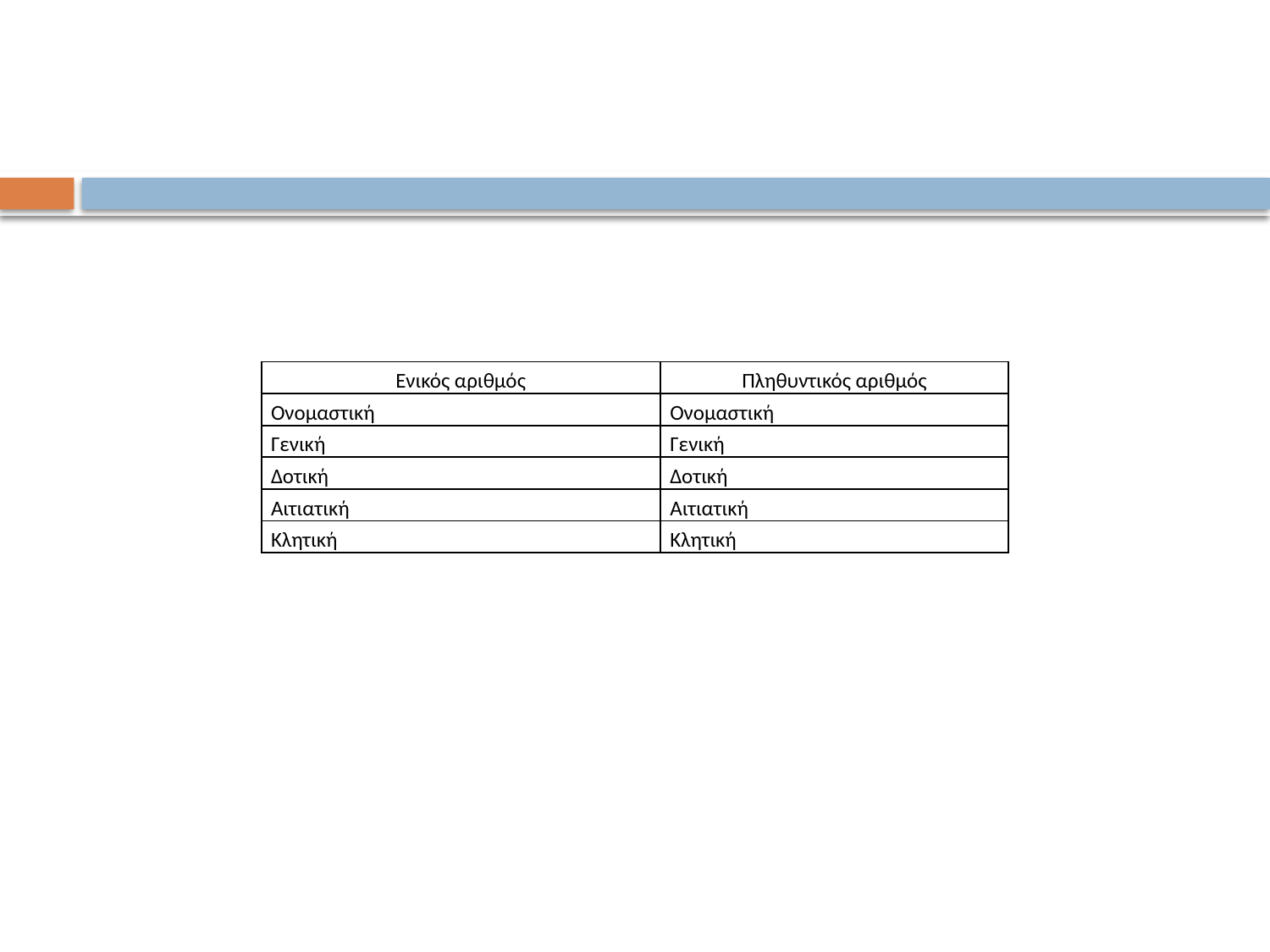

#

| Ενικός αριθμός | Πληθυντικός αριθμός |
| --- | --- |
| Ονομαστική | Ονομαστική |
| Γενική | Γενική |
| Δοτική | Δοτική |
| Αιτιατική | Αιτιατική |
| Κλητική | Κλητική |